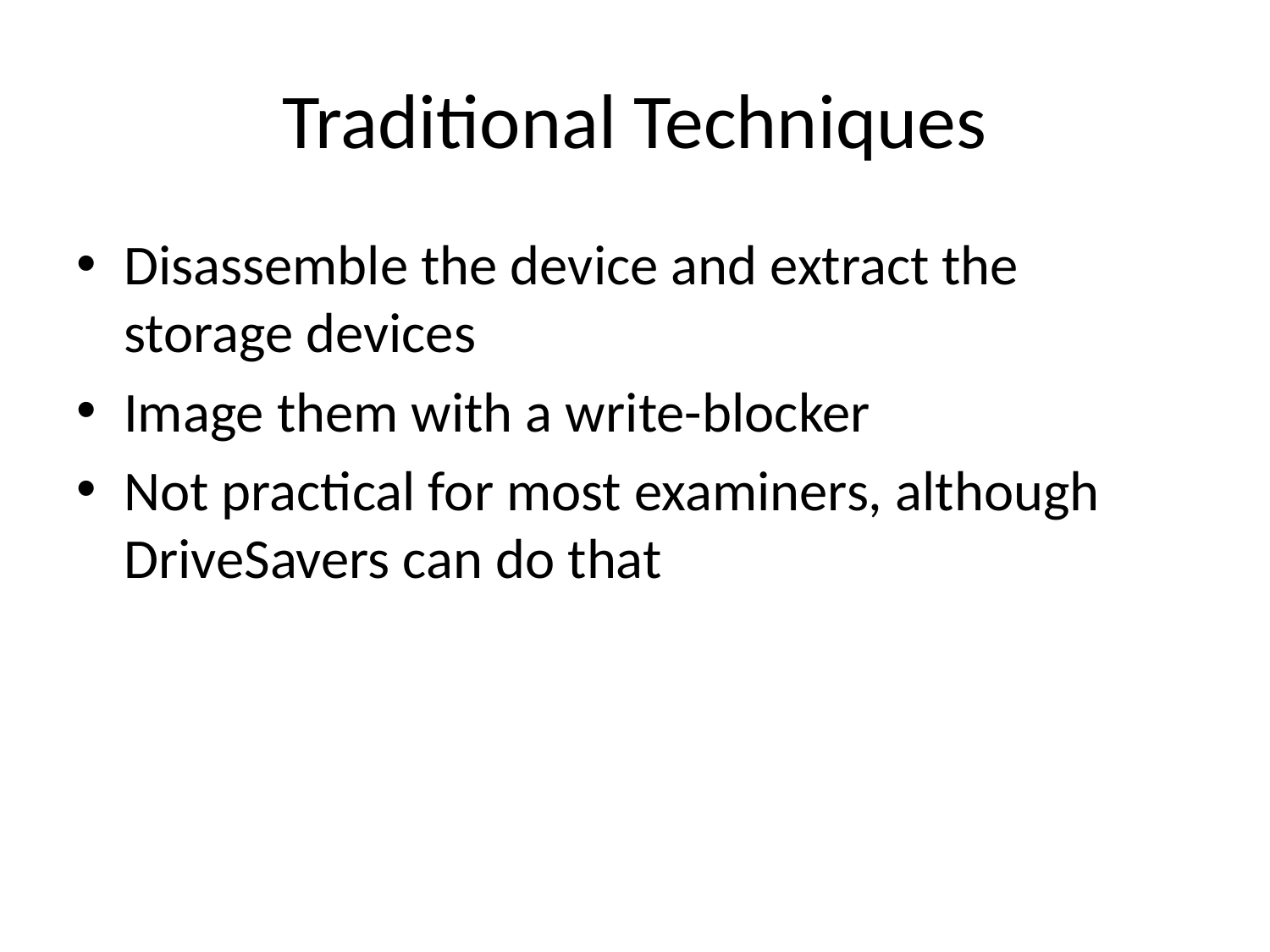

# Traditional Techniques
Disassemble the device and extract the storage devices
Image them with a write-blocker
Not practical for most examiners, although DriveSavers can do that